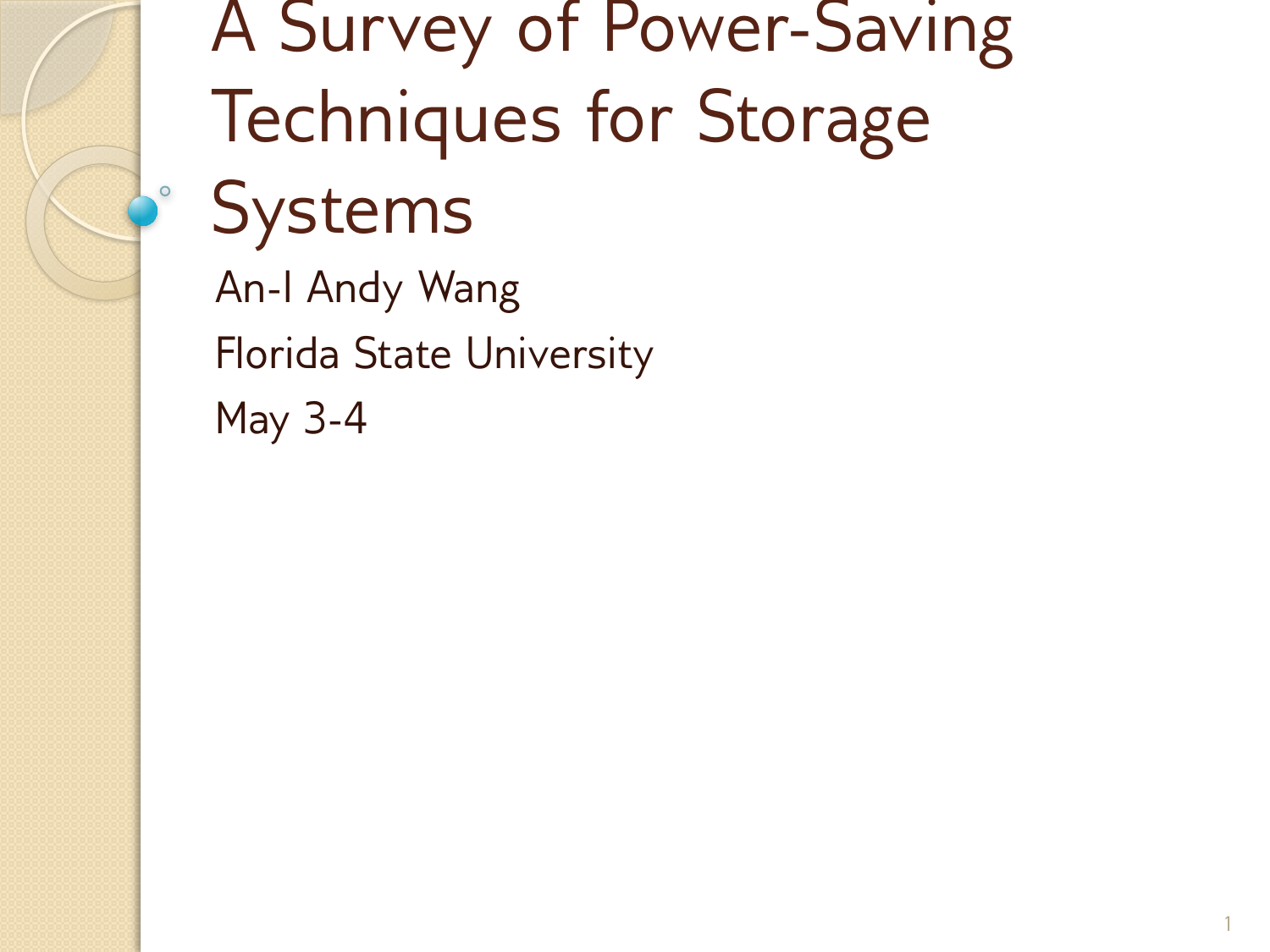

# A Survey of Power-Saving Techniques for Storage Systems
An-I Andy Wang
Florida State University
May 3-4
1